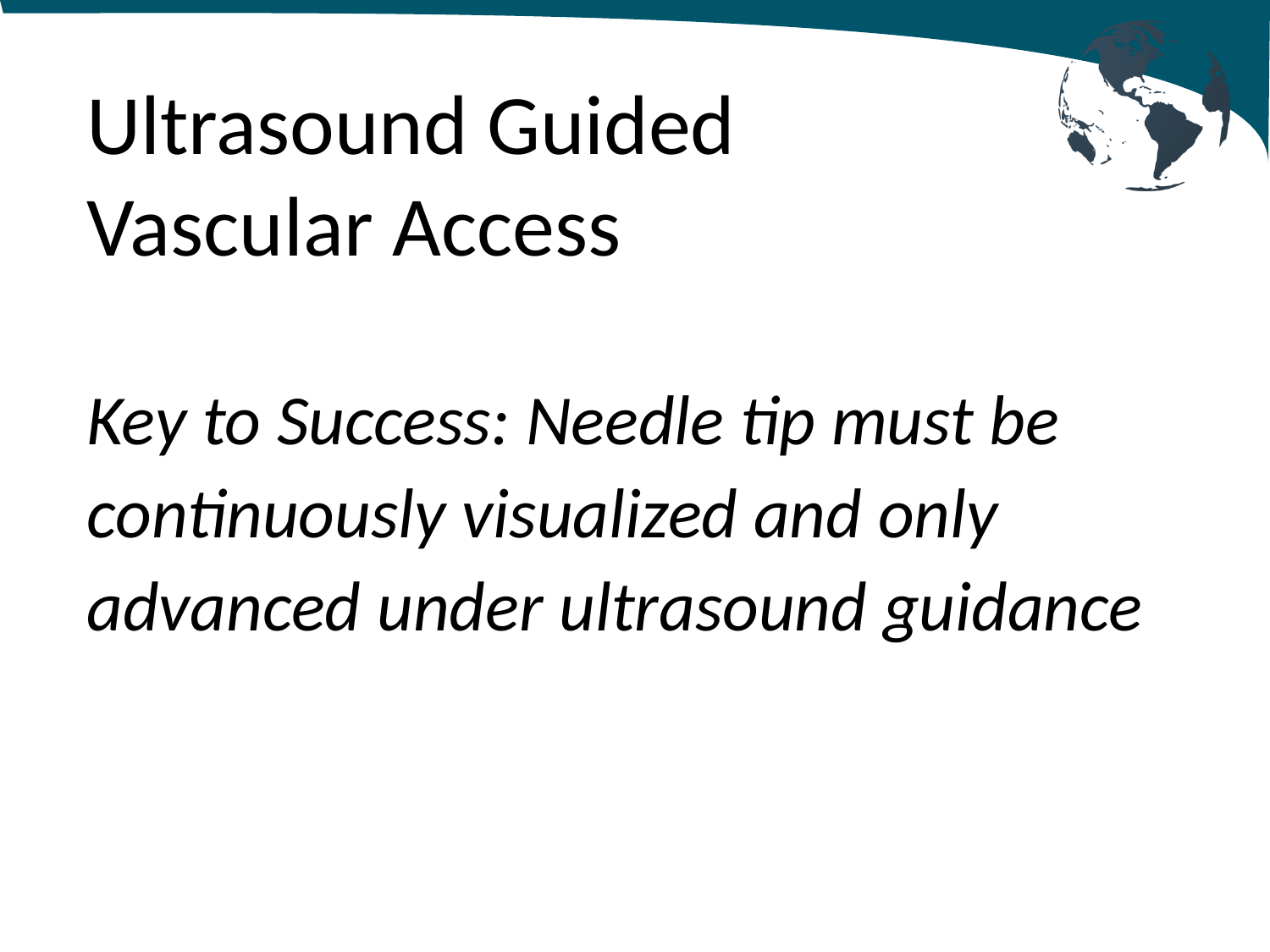

Ultrasound Guided Vascular Access
Key to Success: Needle tip must be continuously visualized and only advanced under ultrasound guidance